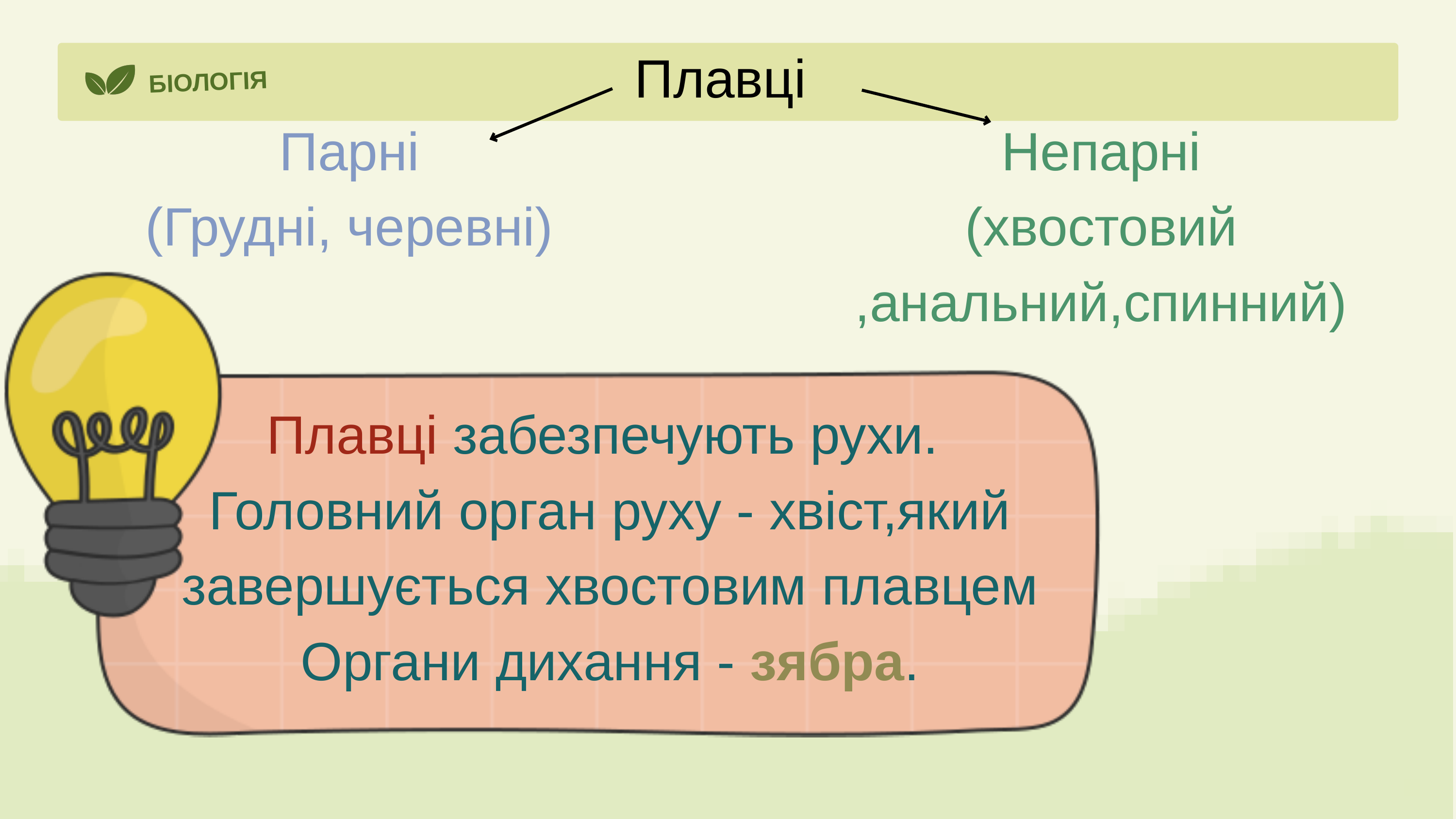

Плавці

БІОЛОГІЯ

Парні
(Грудні, черевні)
Непарні
(хвостовий
,анальний,спинний)

Плавці забезпечують рухи.  Головний орган руху - хвіст,який завершується хвостовим плавцем
Органи дихання - зябра.